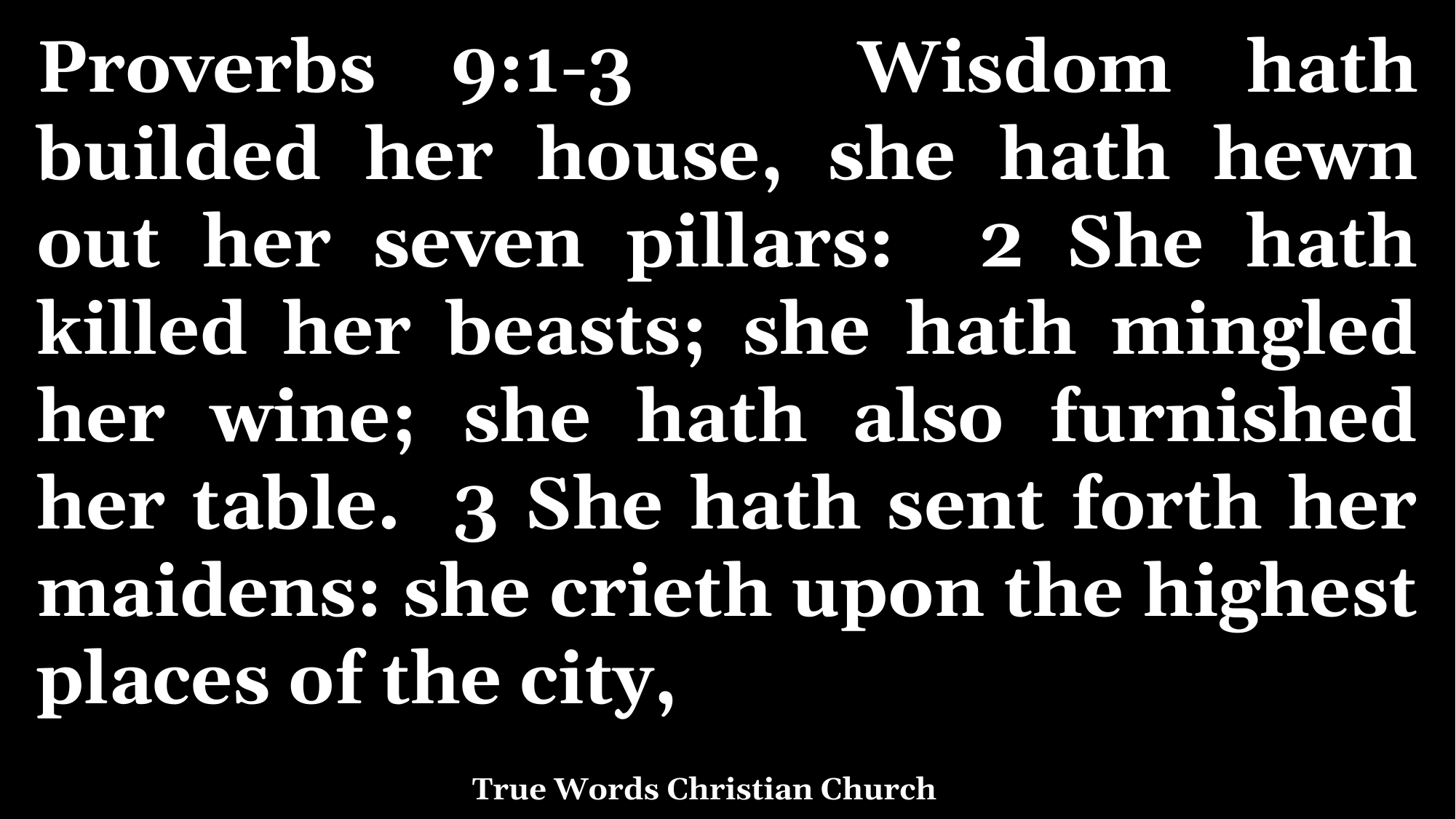

Proverbs 9:1-3   Wisdom hath builded her house, she hath hewn out her seven pillars:  2 She hath killed her beasts; she hath mingled her wine; she hath also furnished her table.  3 She hath sent forth her maidens: she crieth upon the highest places of the city,
True Words Christian Church